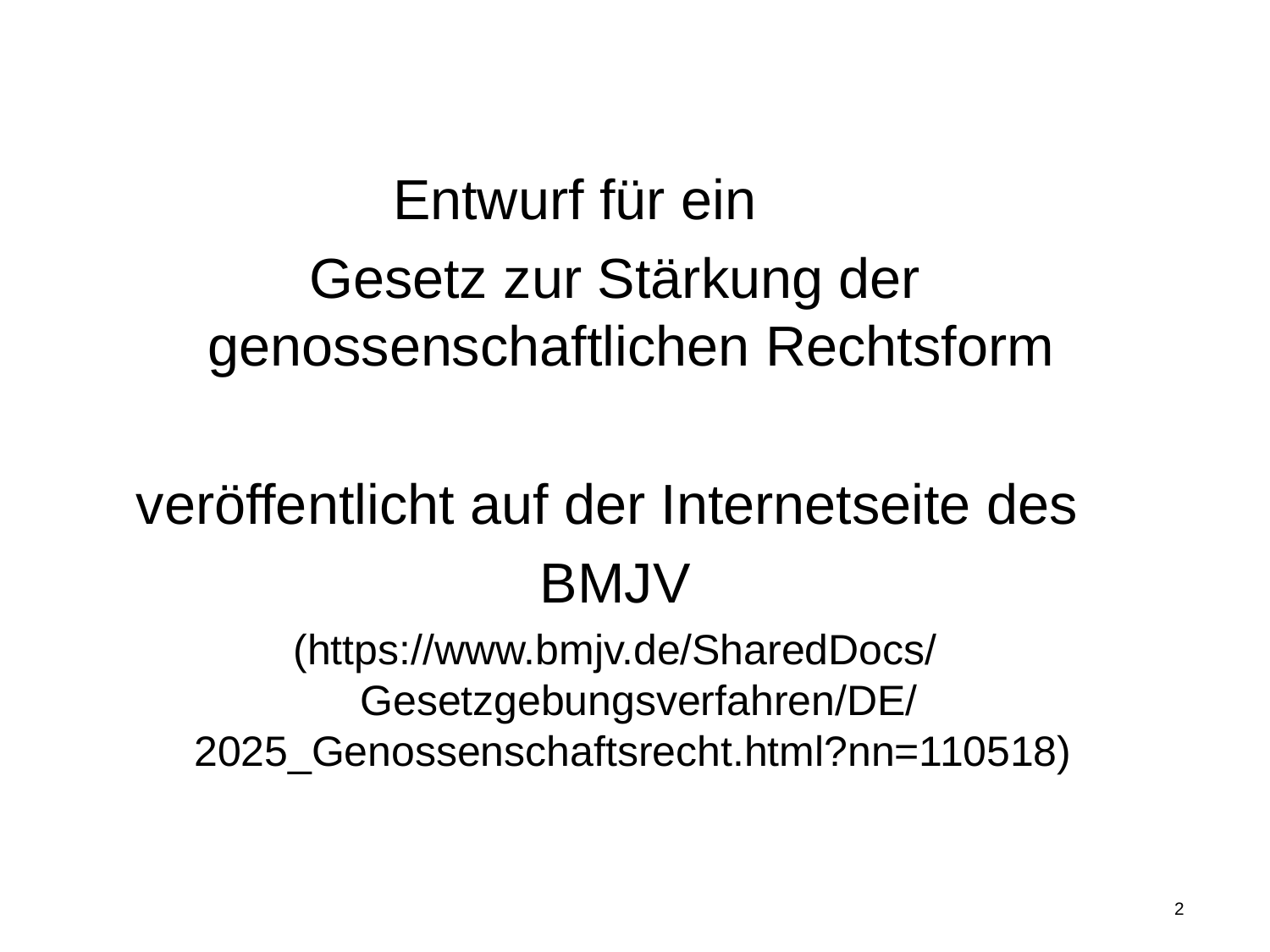

Entwurf für ein
Gesetz zur Stärkung der genossenschaftlichen Rechtsform

veröffentlicht auf der Internetseite des
BMJV
(https://www.bmjv.de/SharedDocs/Gesetzgebungsverfahren/DE/2025_Genossenschaftsrecht.html?nn=110518)
2